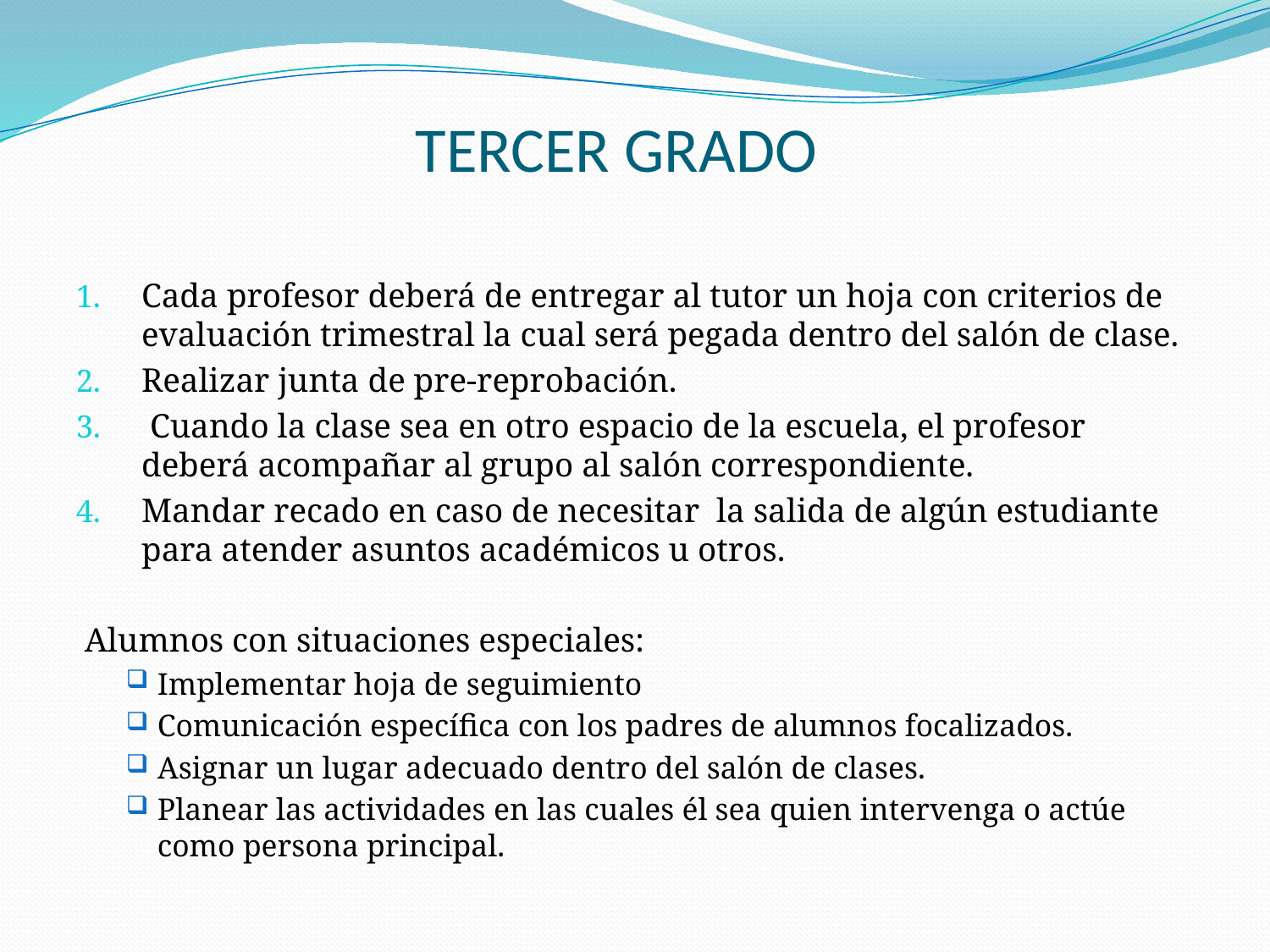

# TERCER GRADO
Cada profesor deberá de entregar al tutor un hoja con criterios de evaluación trimestral la cual será pegada dentro del salón de clase.
Realizar junta de pre-reprobación.
 Cuando la clase sea en otro espacio de la escuela, el profesor deberá acompañar al grupo al salón correspondiente.
Mandar recado en caso de necesitar  la salida de algún estudiante para atender asuntos académicos u otros.

 Alumnos con situaciones especiales:
Implementar hoja de seguimiento
Comunicación específica con los padres de alumnos focalizados.
Asignar un lugar adecuado dentro del salón de clases.
Planear las actividades en las cuales él sea quien intervenga o actúe como persona principal.